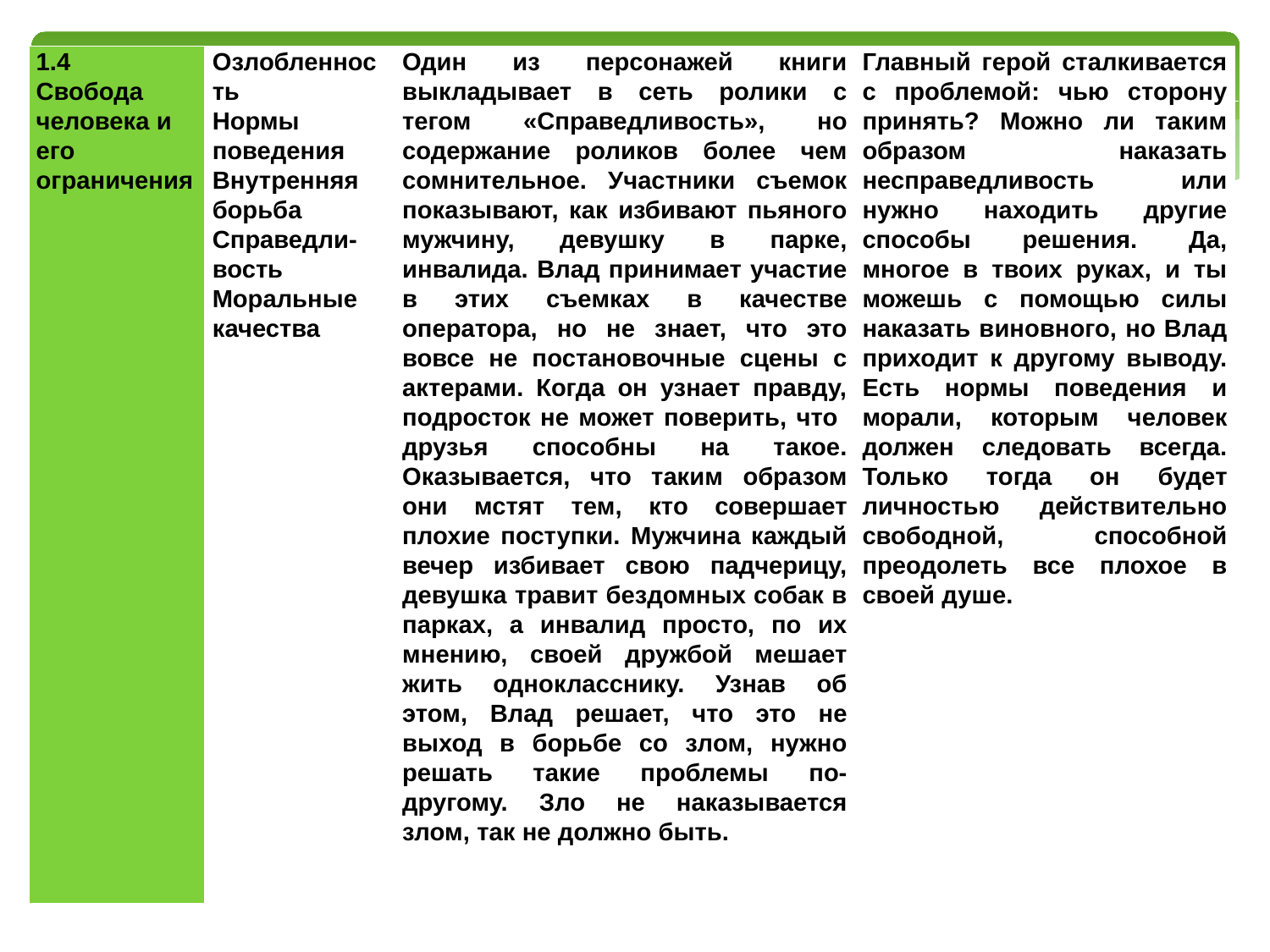

| 1.4 Свобода человека и его ограничения | Озлобленность Нормы поведения Внутренняя борьба Справедли-вость Моральные качества | Один из персонажей книги выкладывает в сеть ролики с тегом «Справедливость», но содержание роликов более чем сомнительное. Участники съемок показывают, как избивают пьяного мужчину, девушку в парке, инвалида. Влад принимает участие в этих съемках в качестве оператора, но не знает, что это вовсе не постановочные сцены с актерами. Когда он узнает правду, подросток не может поверить, что друзья способны на такое. Оказывается, что таким образом они мстят тем, кто совершает плохие поступки. Мужчина каждый вечер избивает свою падчерицу, девушка травит бездомных собак в парках, а инвалид просто, по их мнению, своей дружбой мешает жить однокласснику. Узнав об этом, Влад решает, что это не выход в борьбе со злом, нужно решать такие проблемы по-другому. Зло не наказывается злом, так не должно быть. | Главный герой сталкивается с проблемой: чью сторону принять? Можно ли таким образом наказать несправедливость или нужно находить другие способы решения. Да, многое в твоих руках, и ты можешь с помощью силы наказать виновного, но Влад приходит к другому выводу. Есть нормы поведения и морали, которым человек должен следовать всегда. Только тогда он будет личностью действительно свободной, способной преодолеть все плохое в своей душе. |
| --- | --- | --- | --- |